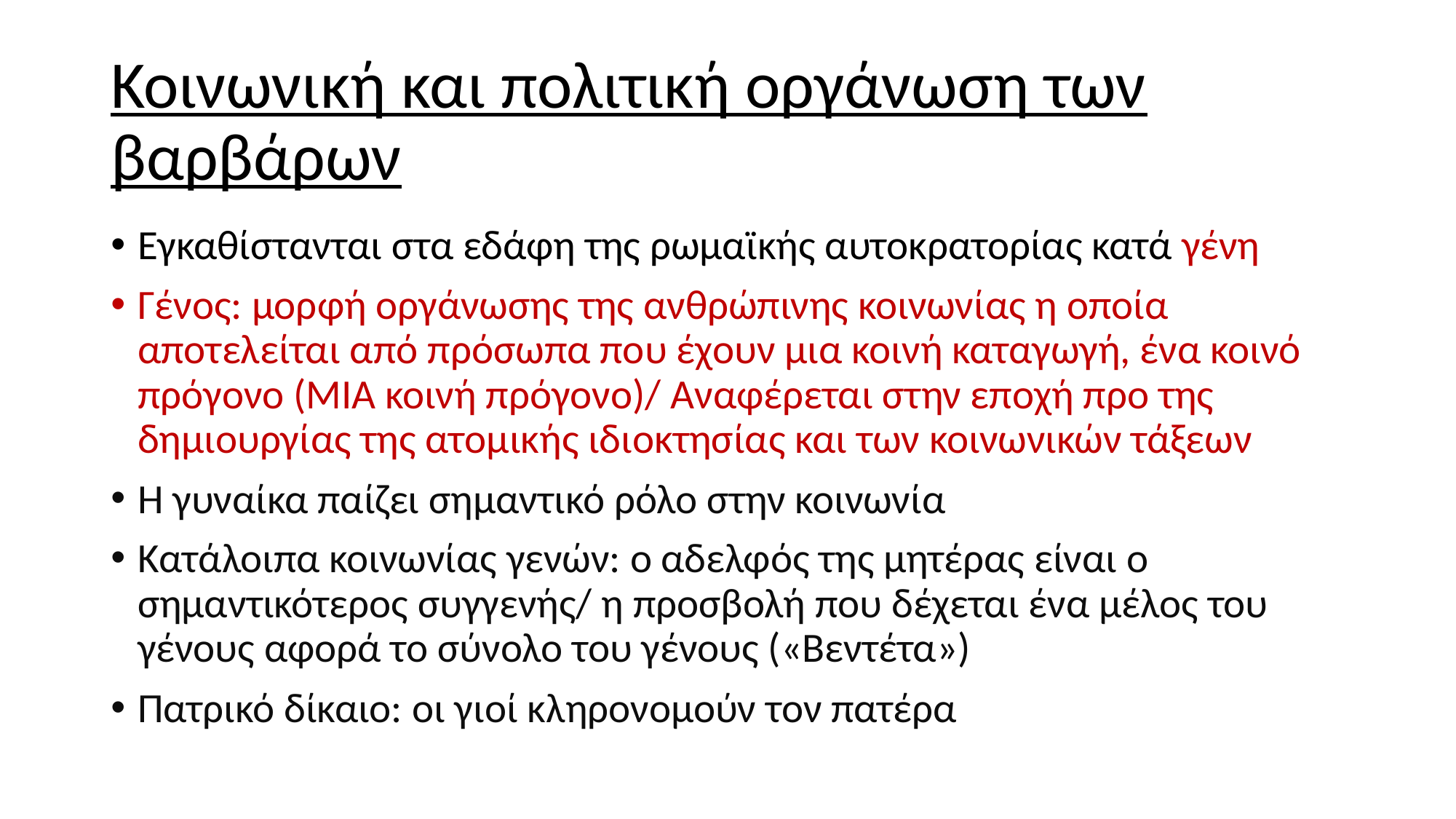

# Κοινωνική και πολιτική οργάνωση των βαρβάρων
Εγκαθίστανται στα εδάφη της ρωμαϊκής αυτοκρατορίας κατά γένη
Γένος: μορφή οργάνωσης της ανθρώπινης κοινωνίας η οποία αποτελείται από πρόσωπα που έχουν μια κοινή καταγωγή, ένα κοινό πρόγονο (ΜΙΑ κοινή πρόγονο)/ Αναφέρεται στην εποχή προ της δημιουργίας της ατομικής ιδιοκτησίας και των κοινωνικών τάξεων
Η γυναίκα παίζει σημαντικό ρόλο στην κοινωνία
Κατάλοιπα κοινωνίας γενών: ο αδελφός της μητέρας είναι ο σημαντικότερος συγγενής/ η προσβολή που δέχεται ένα μέλος του γένους αφορά το σύνολο του γένους («Βεντέτα»)
Πατρικό δίκαιο: οι γιοί κληρονομούν τον πατέρα